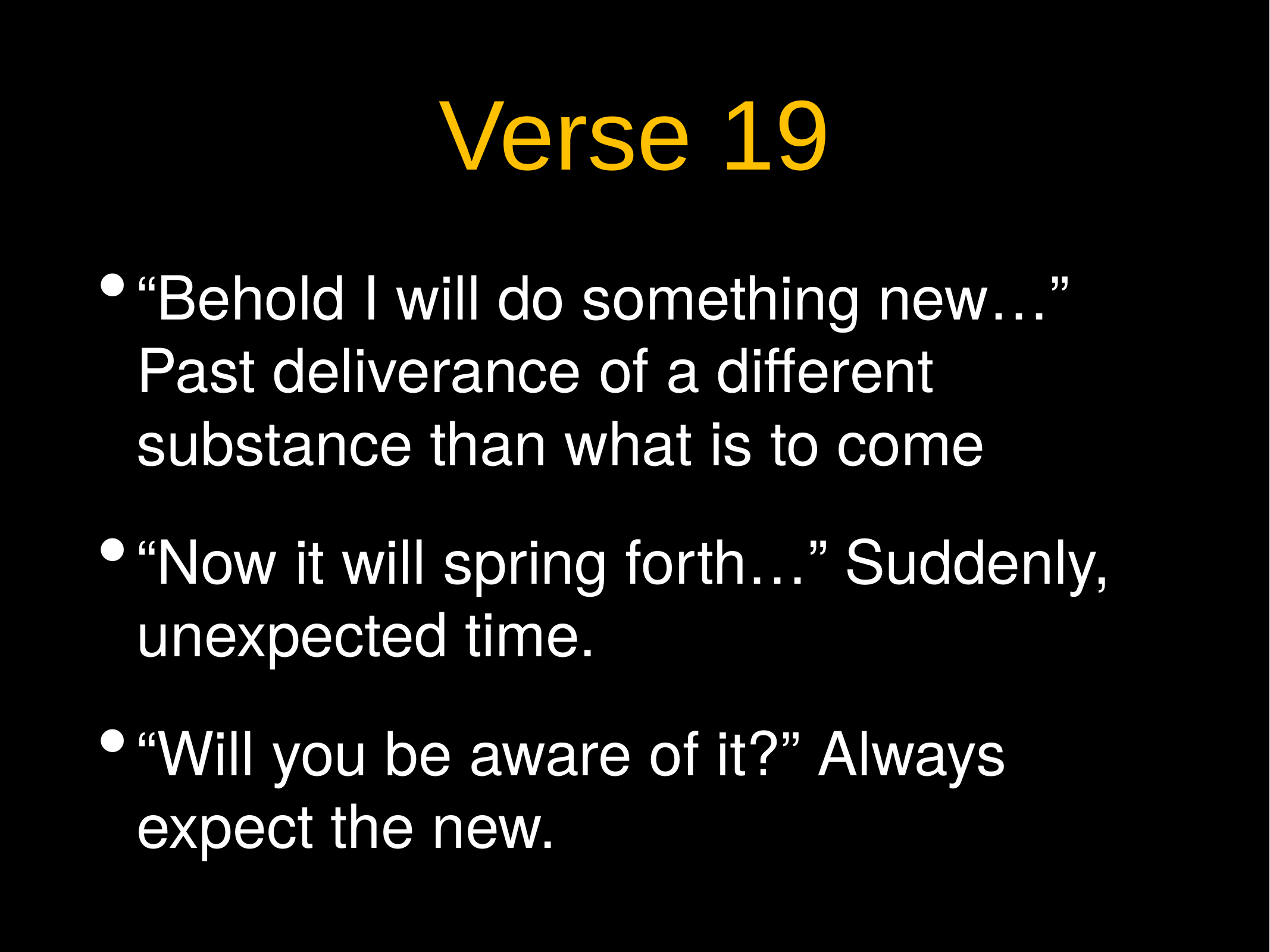

# Verse 19
“Behold I will do something new…” Past deliverance of a different substance than what is to come
“Now it will spring forth…” Suddenly, unexpected time.
“Will you be aware of it?” Always expect the new.